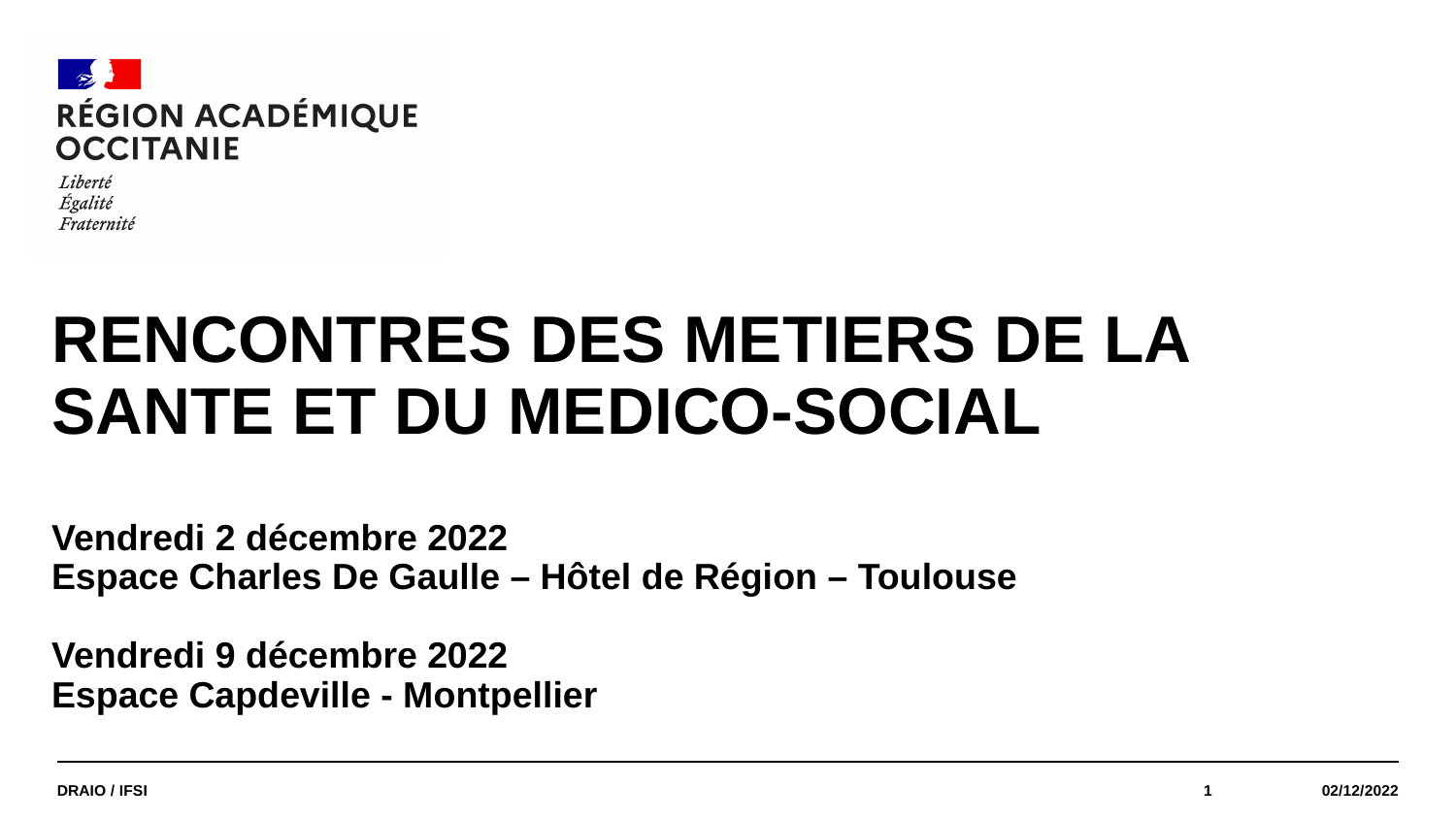

#
RENCONTRES DES METIERS DE LA SANTE ET DU MEDICO-SOCIAL

Vendredi 2 décembre 2022
Espace Charles De Gaulle – Hôtel de Région – Toulouse

Vendredi 9 décembre 2022
Espace Capdeville - Montpellier
DRAIO / IFSI
1
02/12/2022